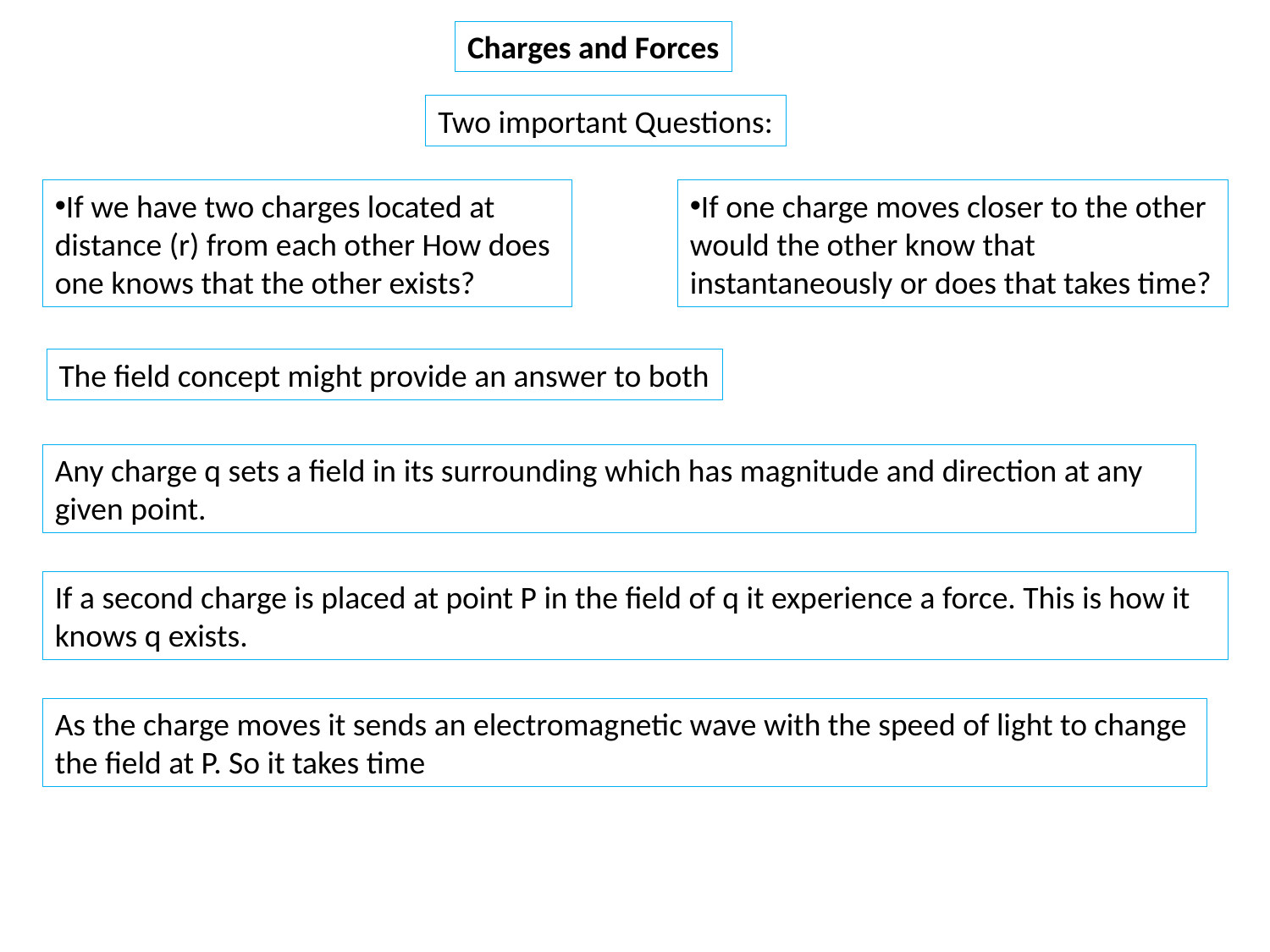

Charges and Forces
Two important Questions:
If we have two charges located at distance (r) from each other How does one knows that the other exists?
If one charge moves closer to the other would the other know that instantaneously or does that takes time?
The field concept might provide an answer to both
Any charge q sets a field in its surrounding which has magnitude and direction at any given point.
If a second charge is placed at point P in the field of q it experience a force. This is how it knows q exists.
As the charge moves it sends an electromagnetic wave with the speed of light to change the field at P. So it takes time